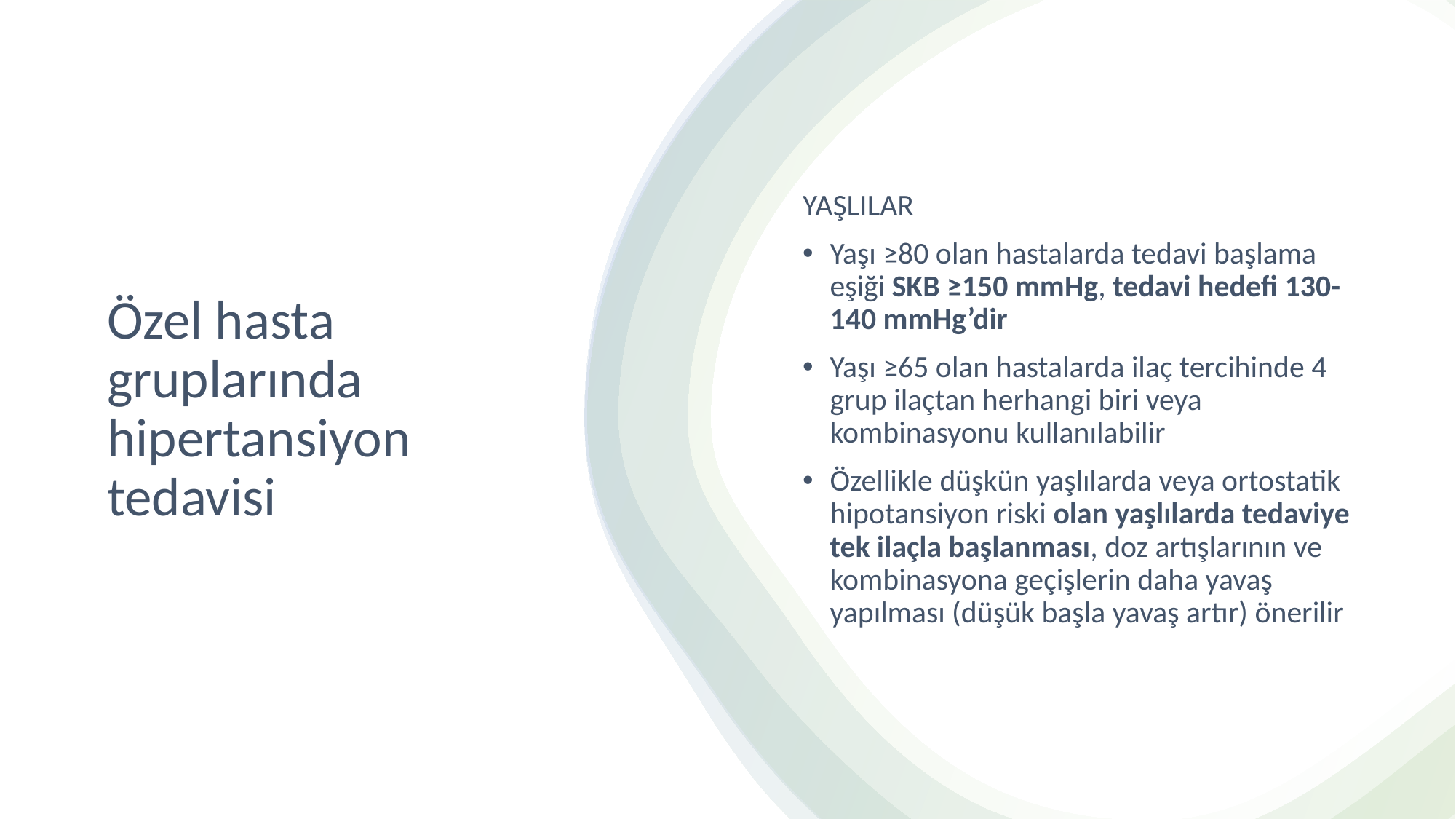

YAŞLILAR
Yaşı ≥80 olan hastalarda tedavi başlama eşiği SKB ≥150 mmHg, tedavi hedefi 130-140 mmHg’dir
Yaşı ≥65 olan hastalarda ilaç tercihinde 4 grup ilaçtan herhangi biri veya kombinasyonu kullanılabilir
Özellikle düşkün yaşlılarda veya ortostatik hipotansiyon riski olan yaşlılarda tedaviye tek ilaçla başlanması, doz artışlarının ve kombinasyona geçişlerin daha yavaş yapılması (düşük başla yavaş artır) önerilir
# Özel hasta gruplarında hipertansiyon tedavisi